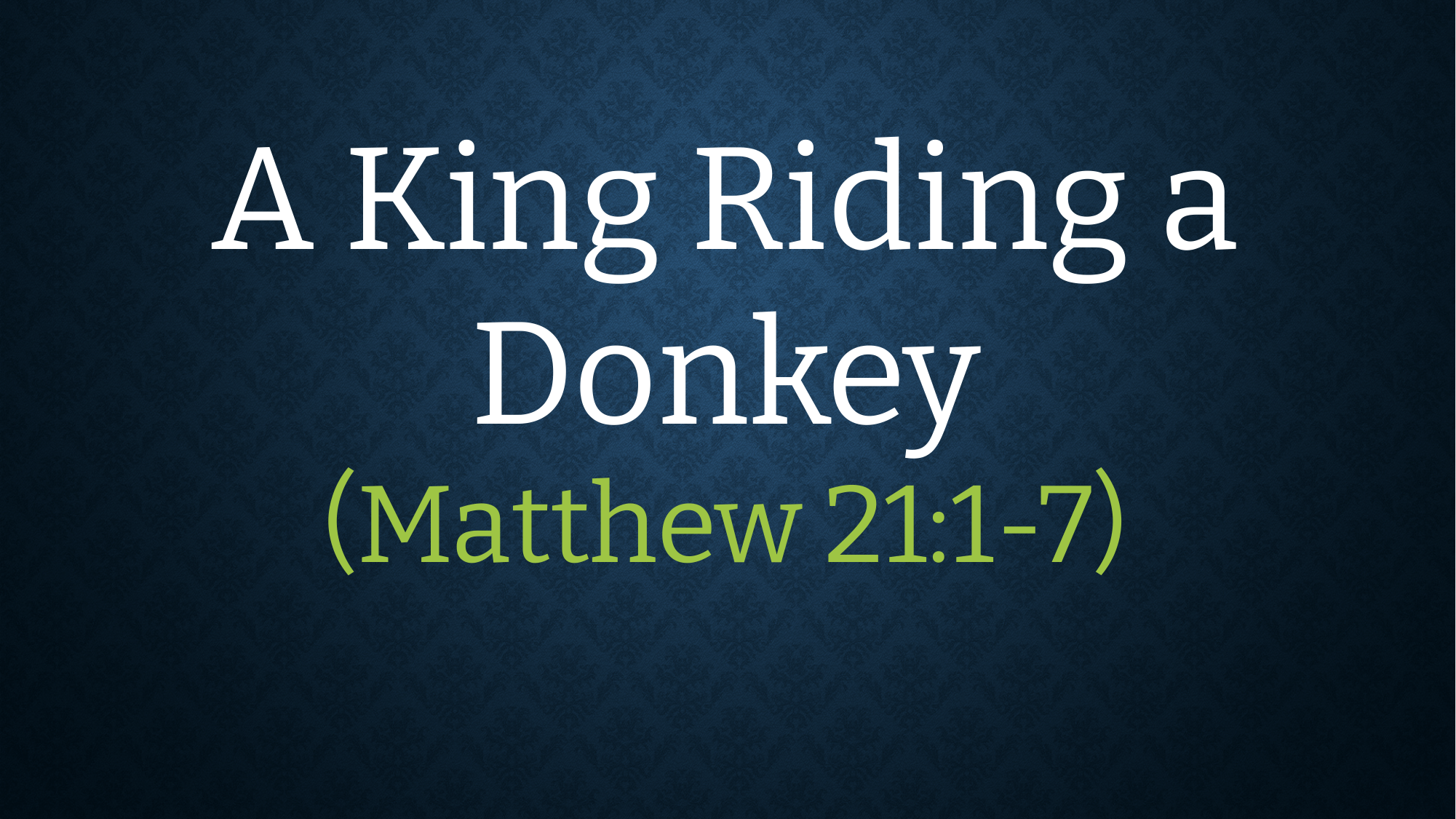

A King Riding a Donkey
(Matthew 21:1-7)